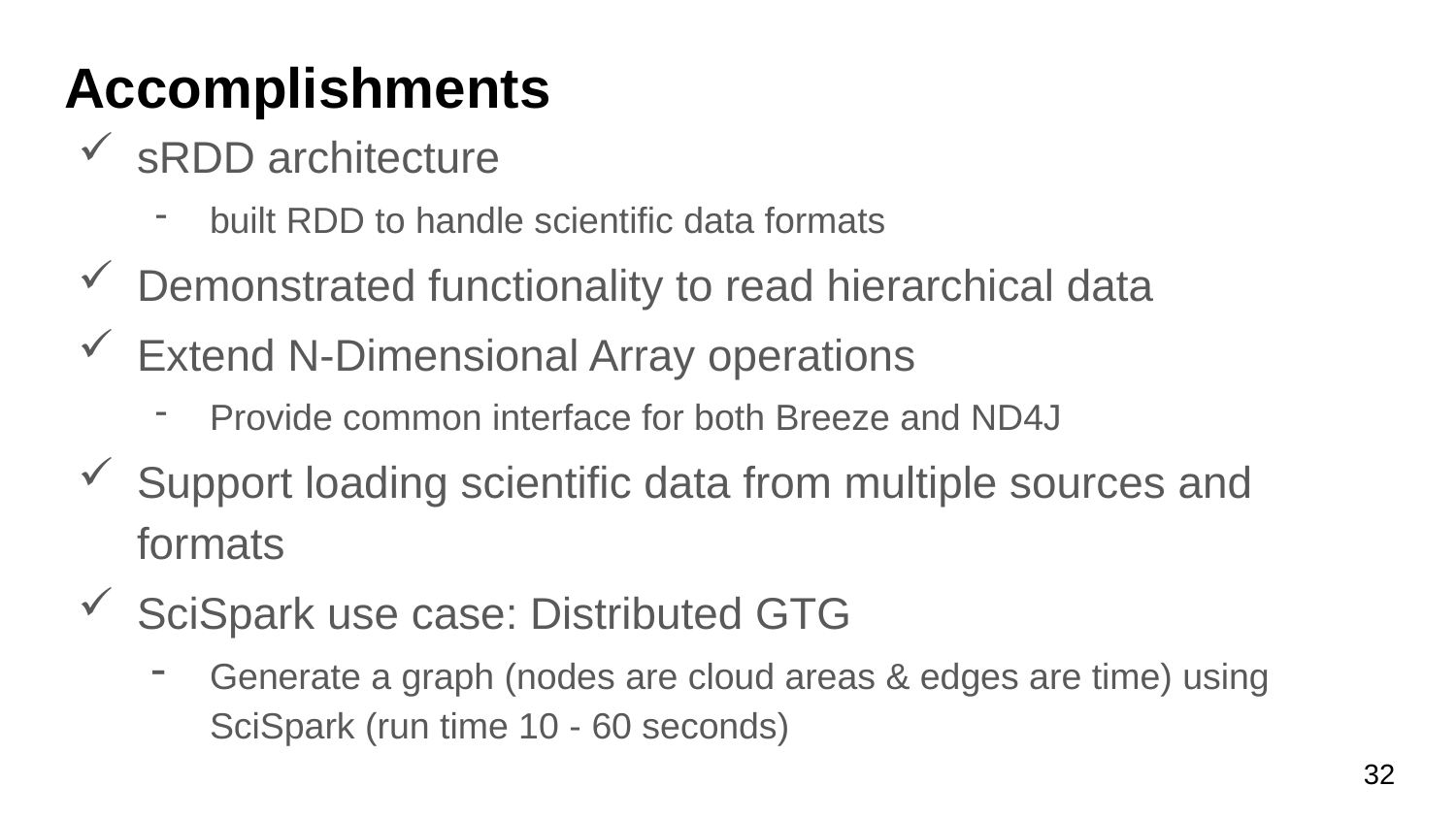

# Accomplishments
sRDD architecture
built RDD to handle scientific data formats
Demonstrated functionality to read hierarchical data
Extend N-Dimensional Array operations
Provide common interface for both Breeze and ND4J
Support loading scientific data from multiple sources and formats
SciSpark use case: Distributed GTG
Generate a graph (nodes are cloud areas & edges are time) using SciSpark (run time 10 - 60 seconds)
32